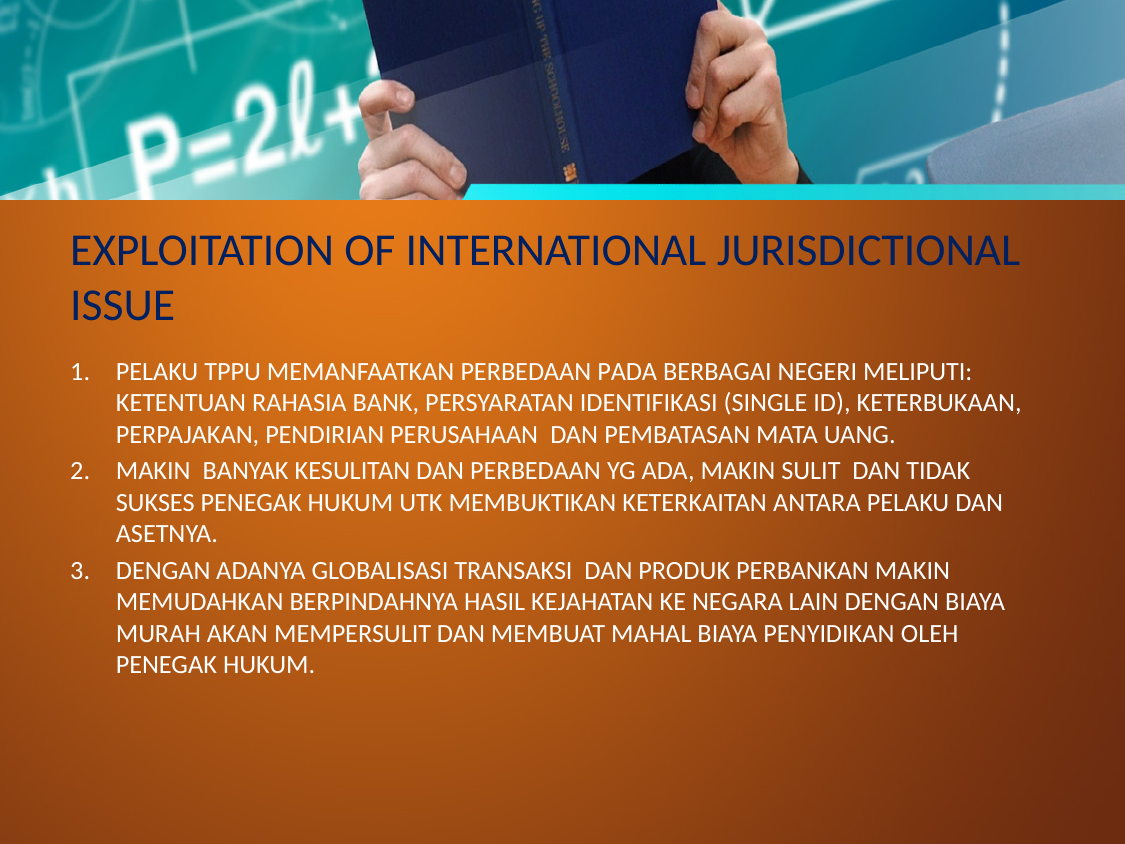

# EXPLOITATION OF INTERNATIONAL JURISDICTIONAL ISSUE
PELAKU TPPU MEMANFAATKAN PERBEDAAN PADA BERBAGAI NEGERI MELIPUTI: KETENTUAN RAHASIA BANK, PERSYARATAN IDENTIFIKASI (SINGLE ID), KETERBUKAAN, PERPAJAKAN, PENDIRIAN PERUSAHAAN  DAN PEMBATASAN MATA UANG.
MAKIN  BANYAK KESULITAN DAN PERBEDAAN YG ADA, MAKIN SULIT  DAN TIDAK SUKSES PENEGAK HUKUM UTK MEMBUKTIKAN KETERKAITAN ANTARA PELAKU DAN ASETNYA.
DENGAN ADANYA GLOBALISASI TRANSAKSI  DAN PRODUK PERBANKAN MAKIN MEMUDAHKAN BERPINDAHNYA HASIL KEJAHATAN KE NEGARA LAIN DENGAN BIAYA MURAH AKAN MEMPERSULIT DAN MEMBUAT MAHAL BIAYA PENYIDIKAN OLEH PENEGAK HUKUM.